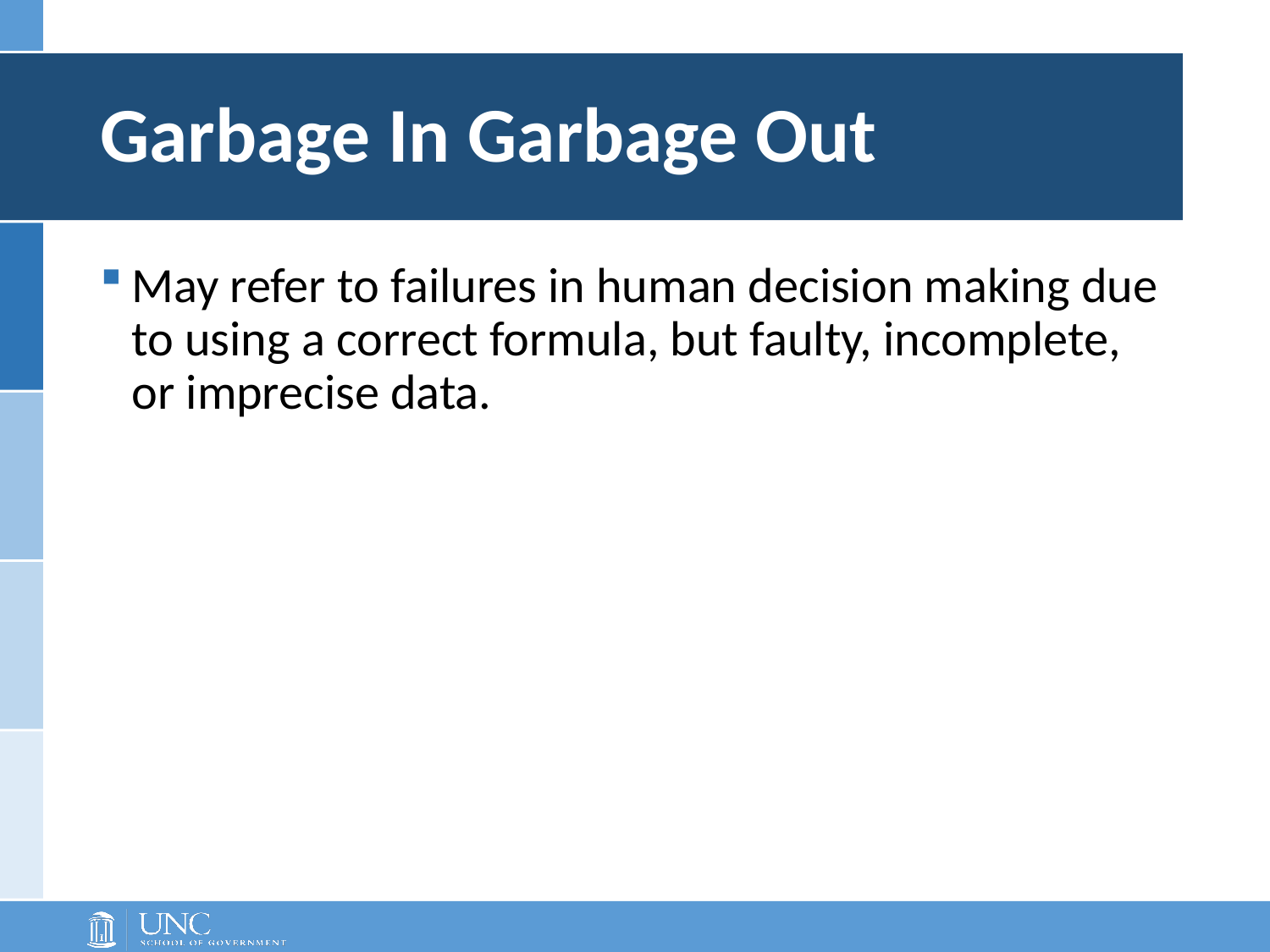

# Garbage In Garbage Out
May refer to failures in human decision making due to using a correct formula, but faulty, incomplete, or imprecise data.